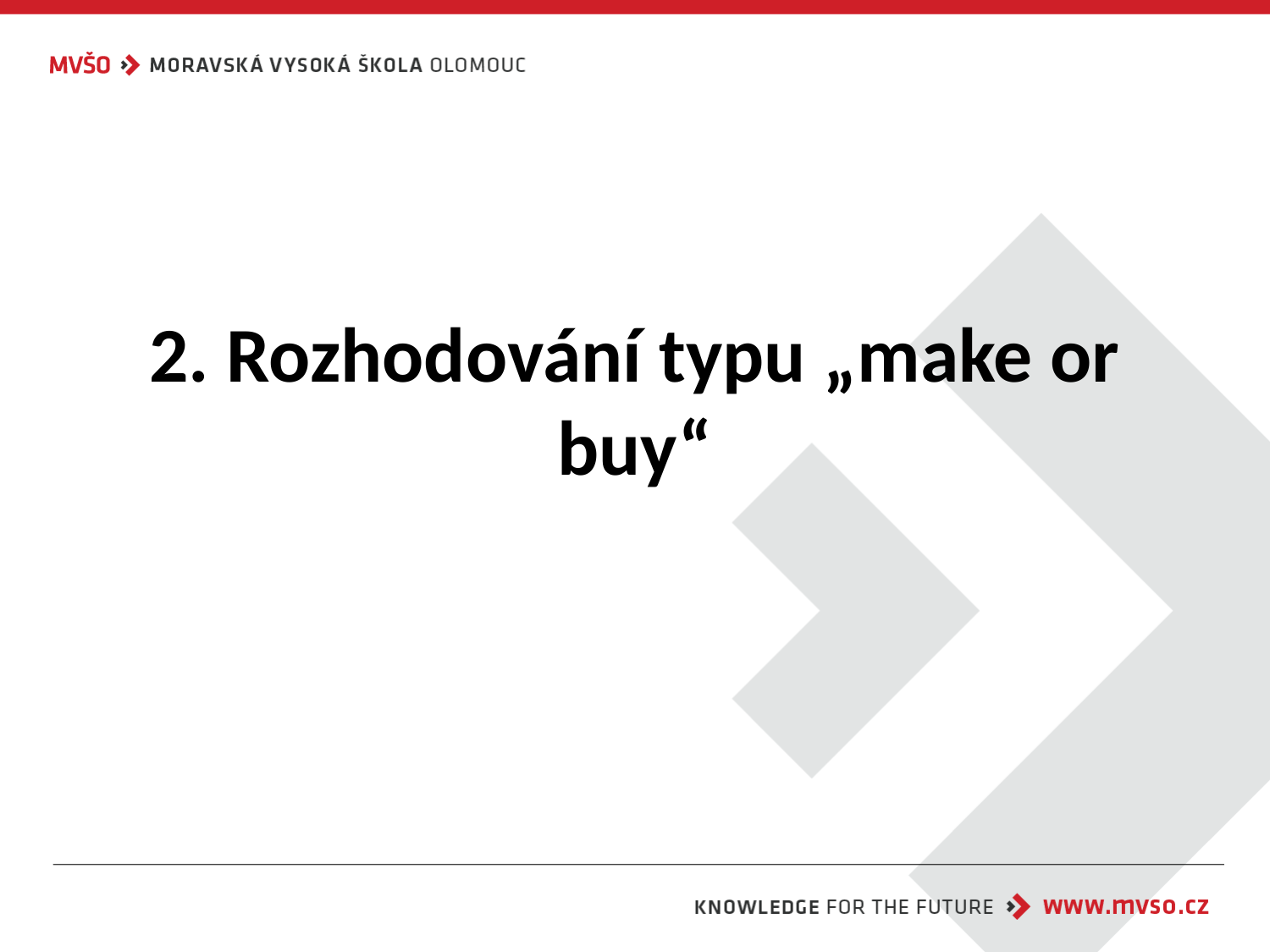

# 2. Rozhodování typu „make or buy“